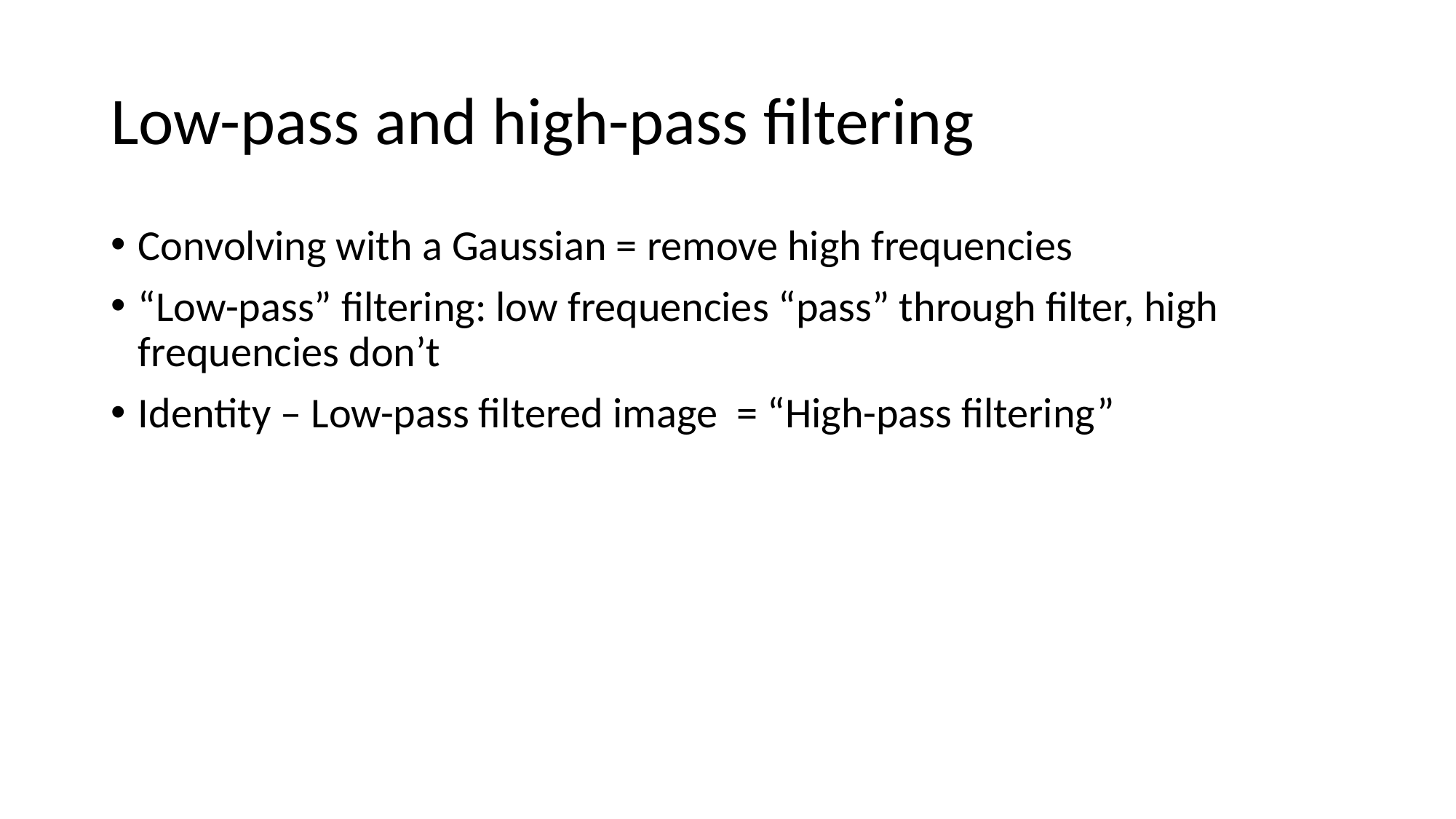

# Low-pass and high-pass filtering
Convolving with a Gaussian = remove high frequencies
“Low-pass” filtering: low frequencies “pass” through filter, high frequencies don’t
Identity – Low-pass filtered image  = “High-pass filtering”